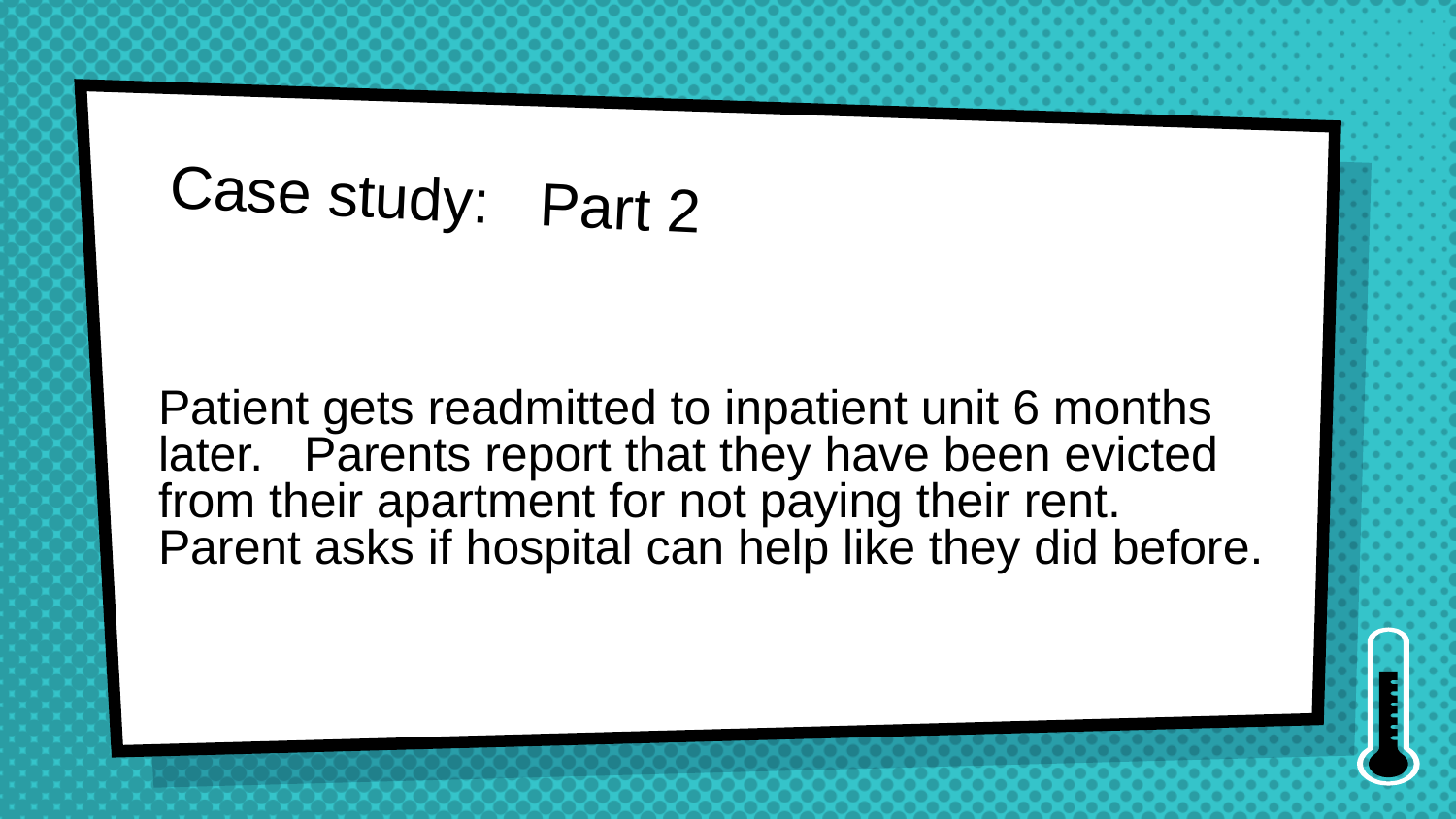

# Case study:   Part 2
Patient gets readmitted to inpatient unit 6 months later.   Parents report that they have been evicted from their apartment for not paying their rent.  Parent asks if hospital can help like they did before.